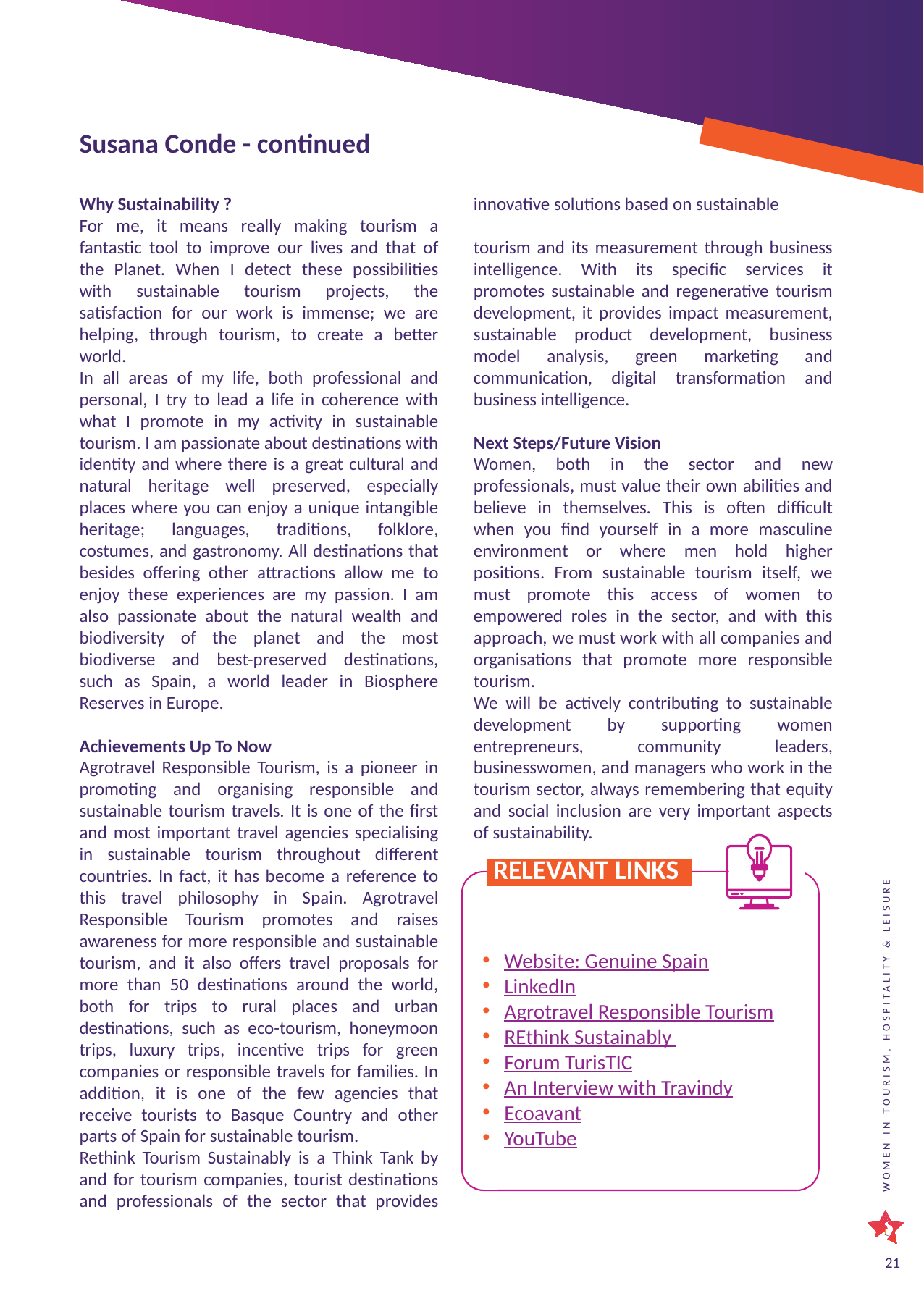

Susana Conde - continued
Why Sustainability ?
For me, it means really making tourism a fantastic tool to improve our lives and that of the Planet. When I detect these possibilities with sustainable tourism projects, the satisfaction for our work is immense; we are helping, through tourism, to create a better world.
In all areas of my life, both professional and personal, I try to lead a life in coherence with what I promote in my activity in sustainable tourism. I am passionate about destinations with identity and where there is a great cultural and natural heritage well preserved, especially places where you can enjoy a unique intangible heritage; languages, traditions, folklore, costumes, and gastronomy. All destinations that besides offering other attractions allow me to enjoy these experiences are my passion. I am also passionate about the natural wealth and biodiversity of the planet and the most biodiverse and best-preserved destinations, such as Spain, a world leader in Biosphere Reserves in Europe.

Achievements Up To Now
Agrotravel Responsible Tourism, is a pioneer in promoting and organising responsible and sustainable tourism travels. It is one of the first and most important travel agencies specialising in sustainable tourism throughout different countries. In fact, it has become a reference to this travel philosophy in Spain. Agrotravel Responsible Tourism promotes and raises awareness for more responsible and sustainable tourism, and it also offers travel proposals for more than 50 destinations around the world, both for trips to rural places and urban destinations, such as eco-tourism, honeymoon trips, luxury trips, incentive trips for green companies or responsible travels for families. In addition, it is one of the few agencies that receive tourists to Basque Country and other parts of Spain for sustainable tourism.
Rethink Tourism Sustainably is a Think Tank by and for tourism companies, tourist destinations and professionals of the sector that provides innovative solutions based on sustainable

tourism and its measurement through business intelligence. With its specific services it promotes sustainable and regenerative tourism development, it provides impact measurement, sustainable product development, business model analysis, green marketing and communication, digital transformation and business intelligence.

Next Steps/Future Vision
Women, both in the sector and new professionals, must value their own abilities and believe in themselves. This is often difficult when you find yourself in a more masculine environment or where men hold higher positions. From sustainable tourism itself, we must promote this access of women to empowered roles in the sector, and with this approach, we must work with all companies and organisations that promote more responsible tourism.
We will be actively contributing to sustainable development by supporting women entrepreneurs, community leaders, businesswomen, and managers who work in the tourism sector, always remembering that equity and social inclusion are very important aspects of sustainability.

 RELEVANT LINKS.

Website: Genuine Spain
LinkedIn
Agrotravel Responsible Tourism
REthink Sustainably
Forum TurisTIC
An Interview with Travindy
Ecoavant
YouTube
21